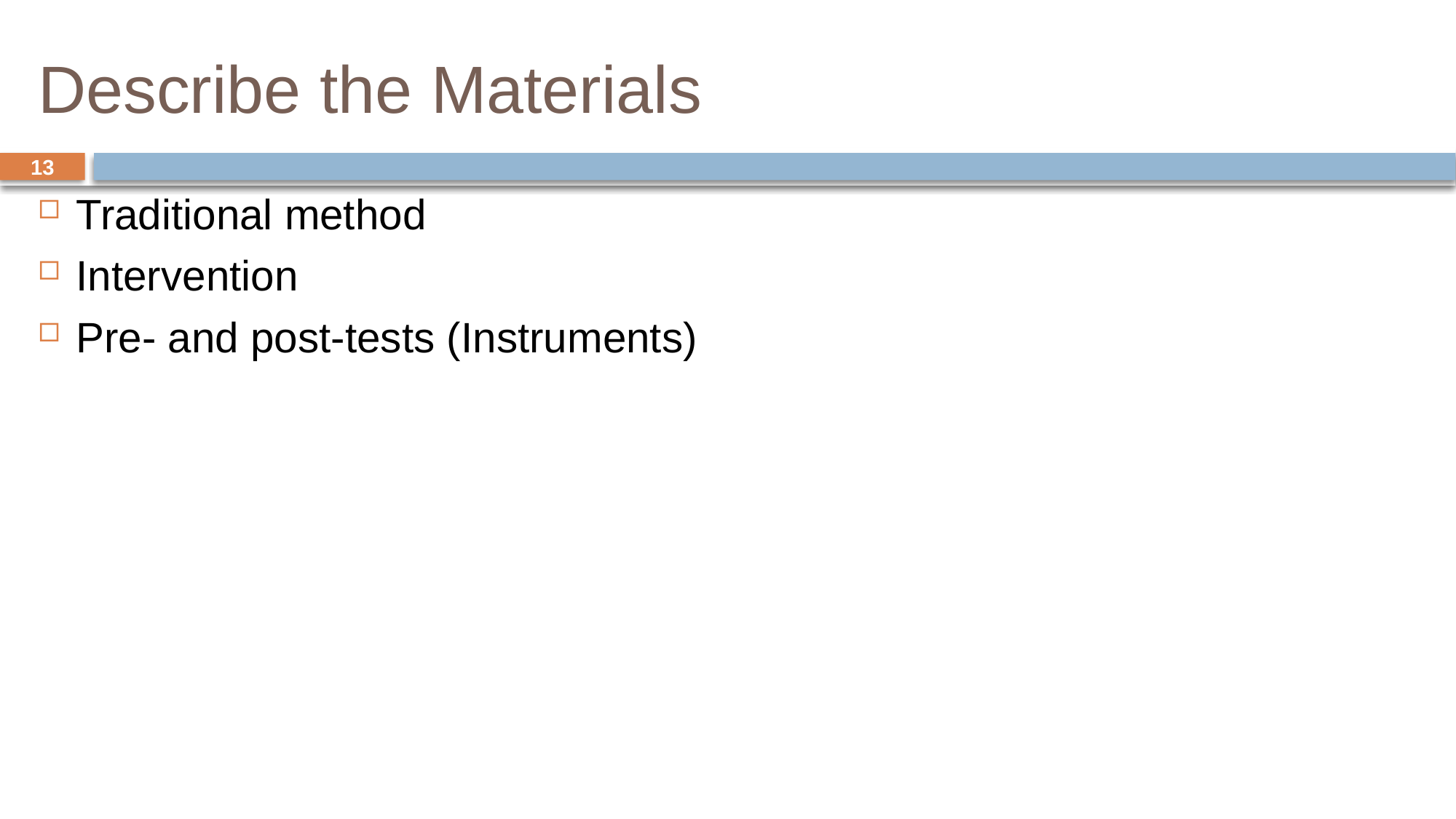

# Describe the Materials
13
Traditional method
Intervention
Pre- and post-tests (Instruments)